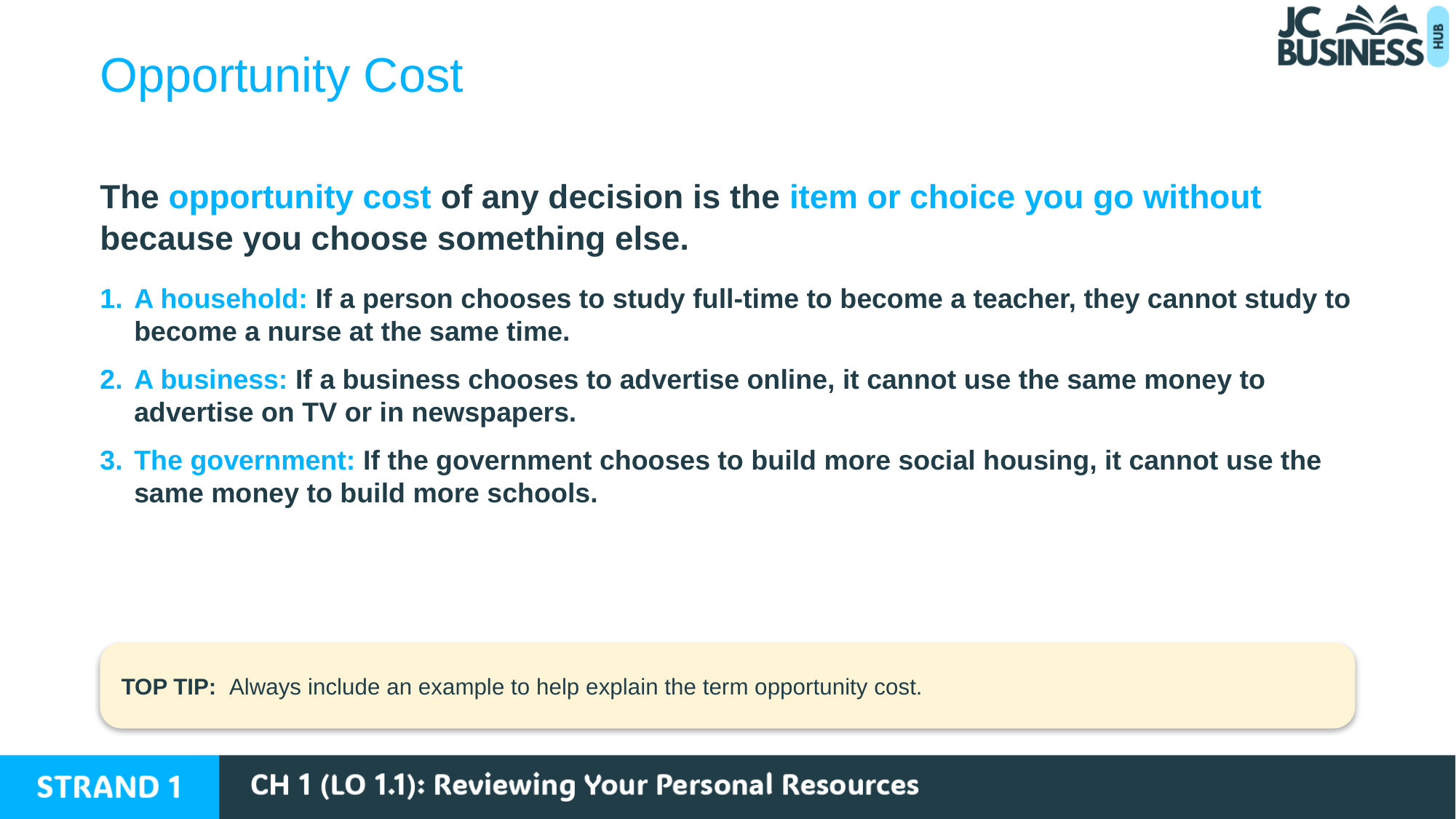

Opportunity Cost
The opportunity cost of any decision is the item or choice you go without because you choose something else.
A household: If a person chooses to study full-time to become a teacher, they cannot study to become a nurse at the same time.
A business: If a business chooses to advertise online, it cannot use the same money to advertise on TV or in newspapers.
The government: If the government chooses to build more social housing, it cannot use the same money to build more schools.

TOP TIP:  Always include an example to help explain the term opportunity cost.